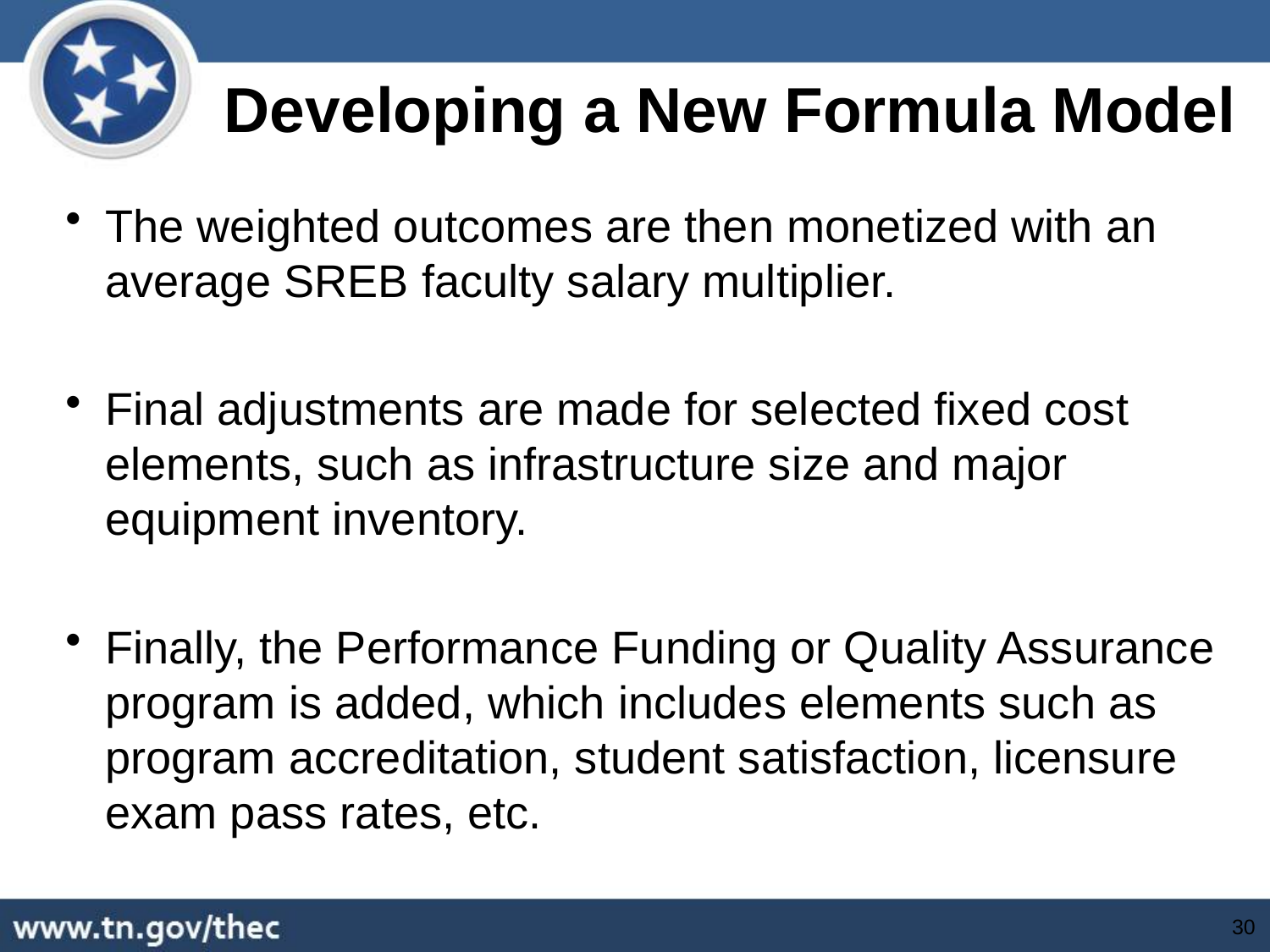

Developing a New Formula Model

The weighted outcomes are then monetized with an average SREB faculty salary multiplier.

Final adjustments are made for selected fixed cost elements, such as infrastructure size and major equipment inventory.

Finally, the Performance Funding or Quality Assurance program is added, which includes elements such as program accreditation, student satisfaction, licensure exam pass rates, etc.

30